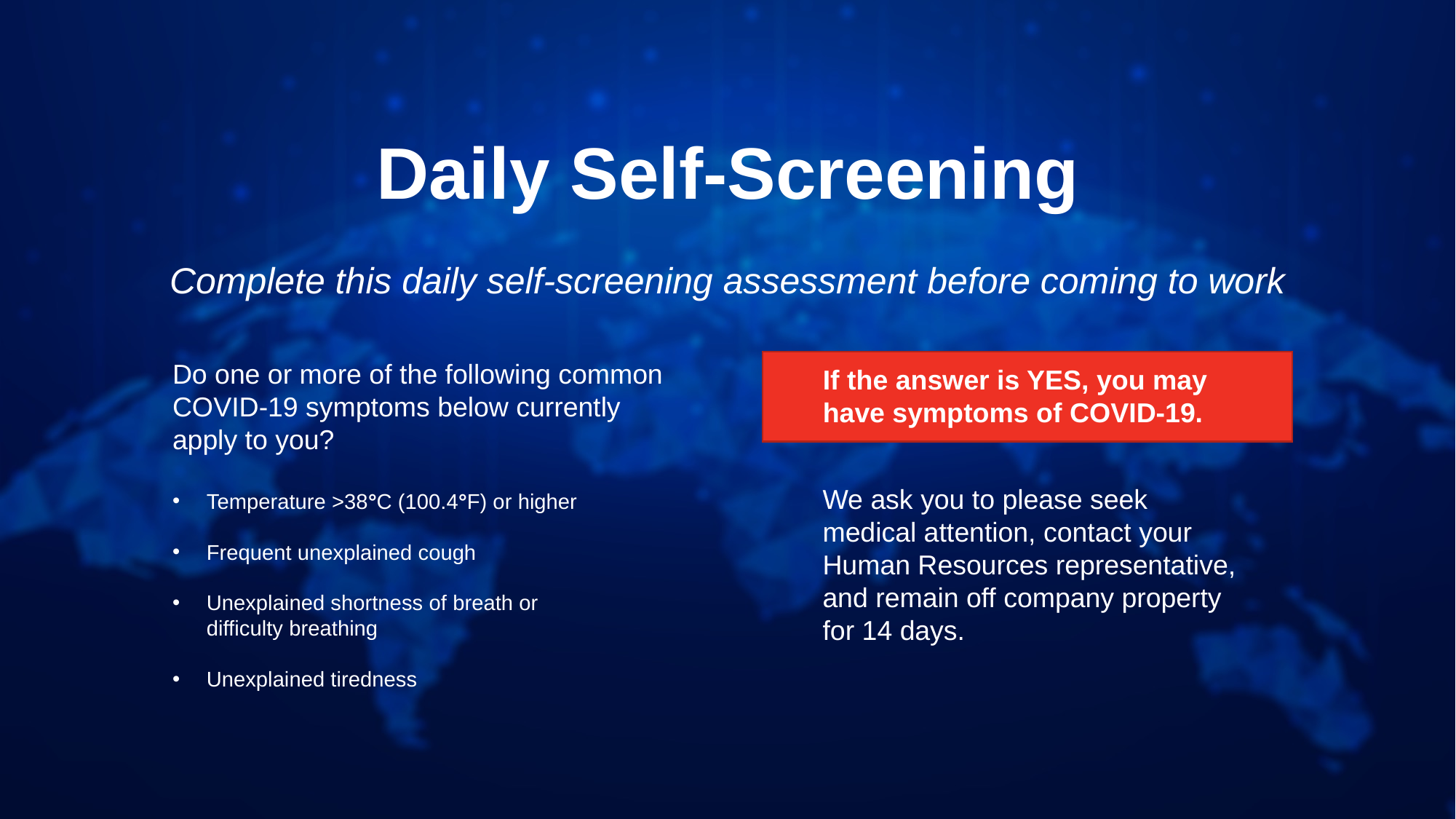

Daily Self-Screening
Complete this daily self-screening assessment before coming to work

Do one or more of the following common
COVID-19 symptoms below currently
apply to you?

Temperature >38°C (100.4°F) or higher

Frequent unexplained cough

Unexplained shortness of breath or           difficulty breathing

Unexplained tiredness

If the answer is YES, you may
have symptoms of COVID-19.

We ask you to please seek
medical attention, contact your Human Resources representative, and remain off company property for 14 days.